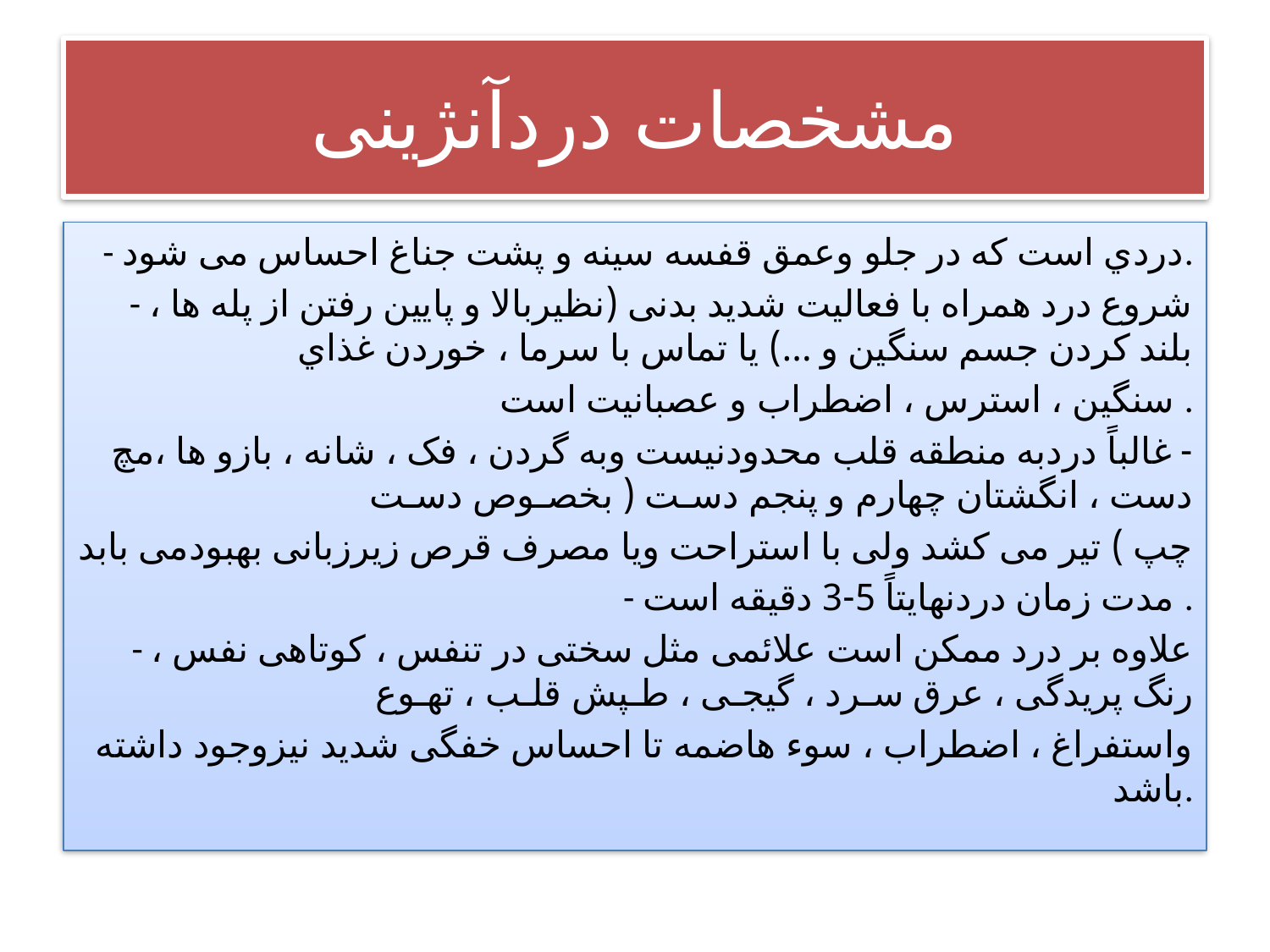

# مشخصات دردآنژینی
- دردي است که در جلو وعمق قفسه سینه و پشت جناغ احساس می شود.
- شروع درد همراه با فعالیت شدید بدنی (نظیربالا و پایین رفتن از پله ها ، بلند کردن جسم سنگین و ...) یا تماس با سرما ، خوردن غذاي
سنگین ، استرس ، اضطراب و عصبانیت است .
- غالباً دردبه منطقه قلب محدودنیست وبه گردن ، فک ، شانه ، بازو ها ،مچ دست ، انگشتان چهارم و پنجم دسـت ( بخصـوص دسـت
چپ ) تیر می کشد ولی با استراحت ویا مصرف قرص زیرزبانی بهبودمی بابد
- مدت زمان دردنهایتاً 5-3 دقیقه است .
- علاوه بر درد ممکن است علائمی مثل سختی در تنفس ، کوتاهی نفس ، رنگ پریدگی ، عرق سـرد ، گیجـی ، طـپش قلـب ، تهـوع
واستفراغ ، اضطراب ، سوء هاضمه تا احساس خفگی شدید نیزوجود داشته باشد.